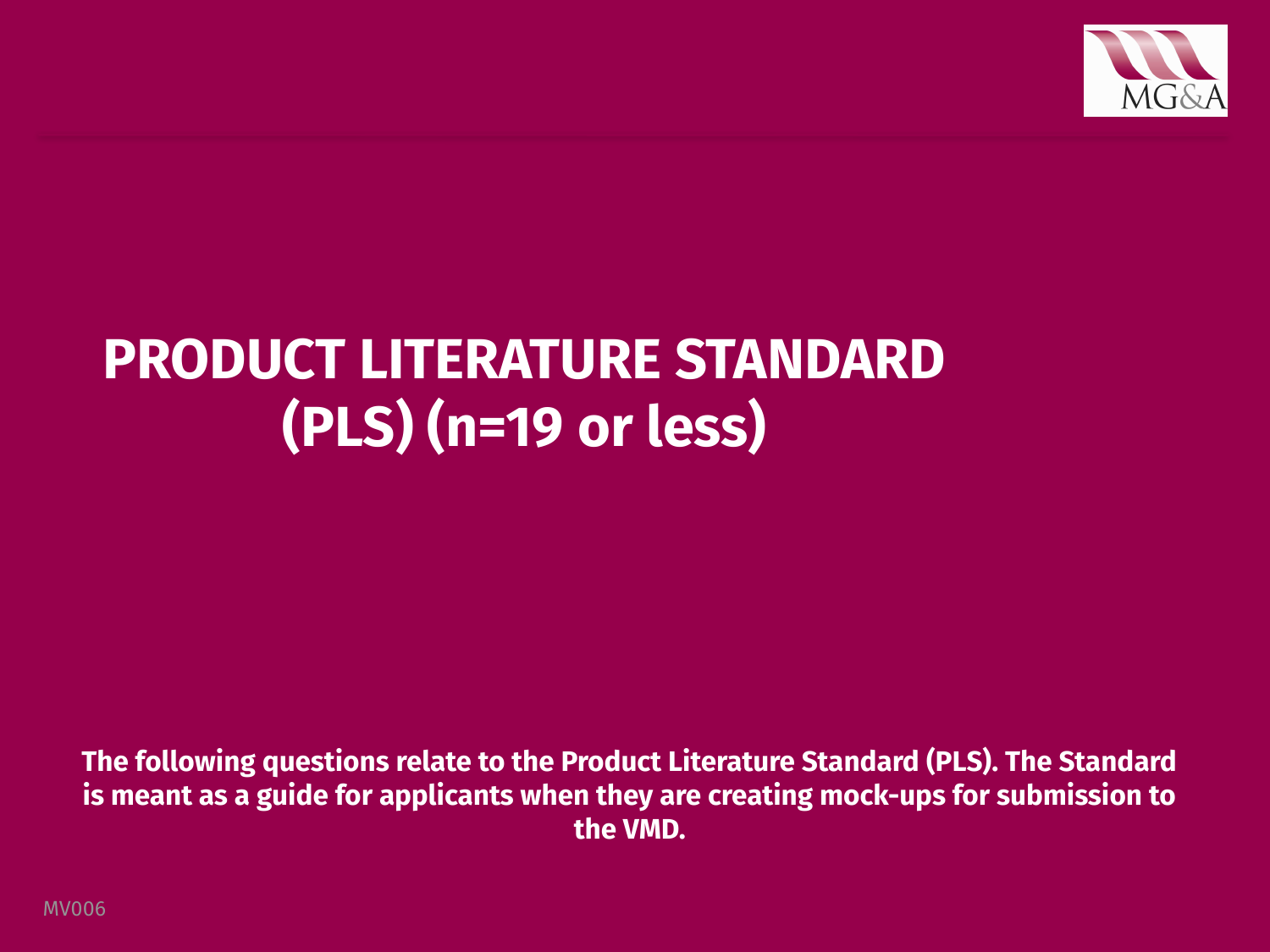

Product Literature Standard (PLS) (n=19 or less)

The following questions relate to the Product Literature Standard (PLS). The Standard is meant as a guide for applicants when they are creating mock-ups for submission to the VMD.